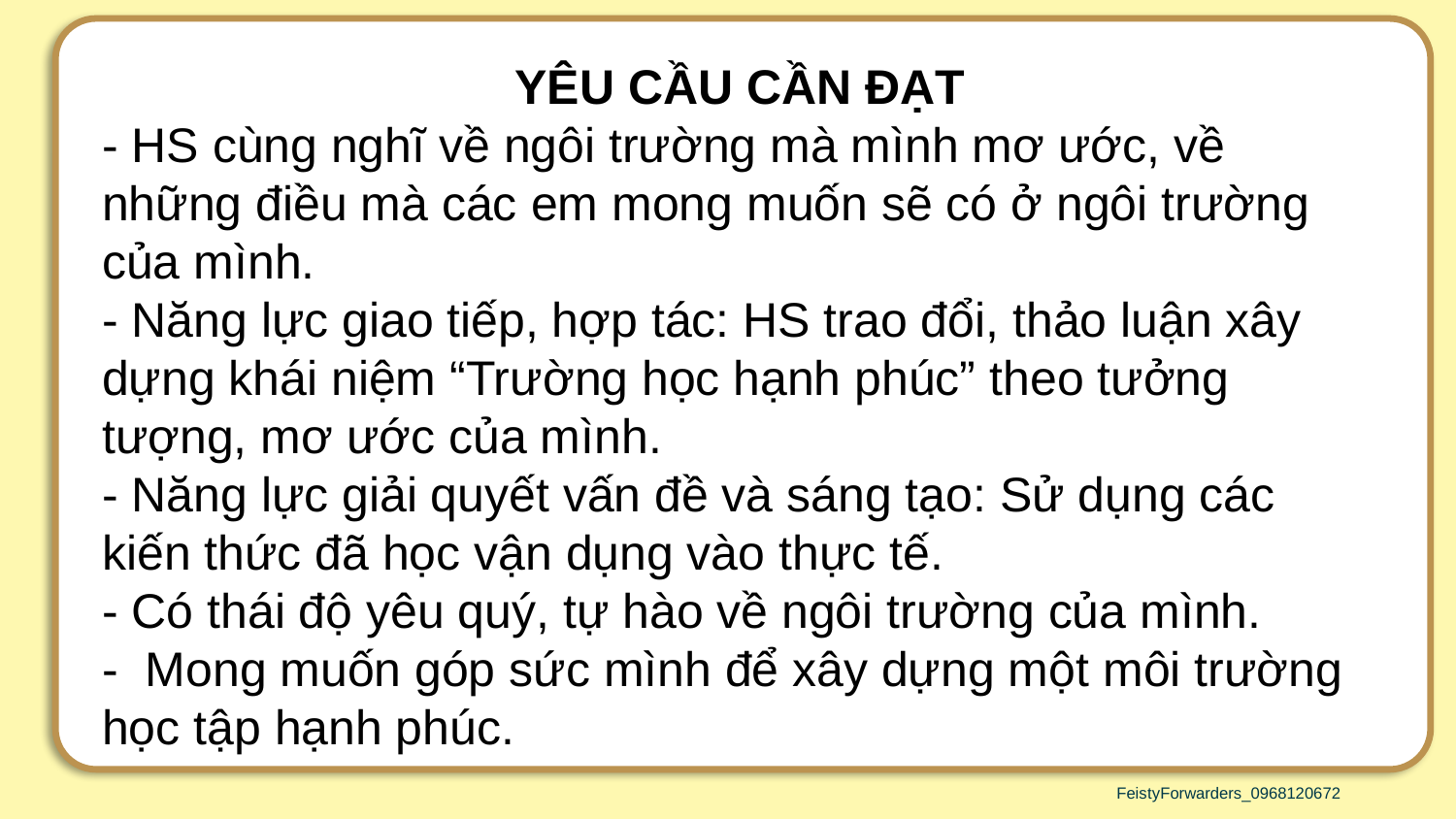

YÊU CẦU CẦN ĐẠT
- HS cùng nghĩ về ngôi trường mà mình mơ ước, về những điều mà các em mong muốn sẽ có ở ngôi trường của mình.
- Năng lực giao tiếp, hợp tác: HS trao đổi, thảo luận xây dựng khái niệm “Trường học hạnh phúc” theo tưởng tượng, mơ ước của mình.
- Năng lực giải quyết vấn đề và sáng tạo: Sử dụng các kiến thức đã học vận dụng vào thực tế.
- Có thái độ yêu quý, tự hào về ngôi trường của mình.
-  Mong muốn góp sức mình để xây dựng một môi trường học tập hạnh phúc.